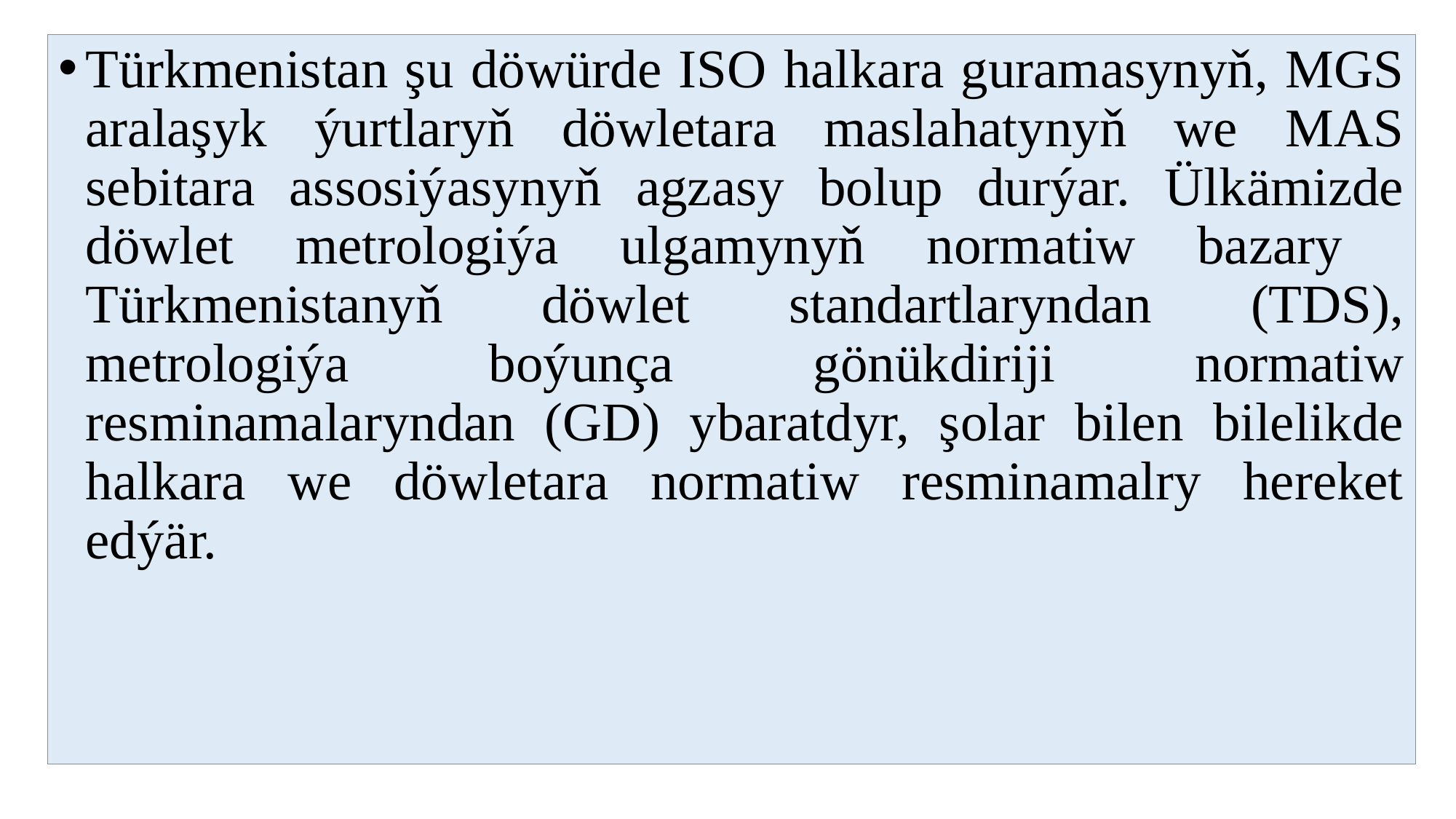

Türkmenistan şu döwürde ISO halkara guramasynyň, MGS aralaşyk ýurtlaryň döwletara maslahatynyň we MAS sebitara assosiýasynyň agzasy bolup durýar. Ülkämizde döwlet metrologiýa ulgamynyň normatiw bazary  Türkmenistanyň döwlet standartlaryndan (TDS), metrologiýa boýunça gönükdiriji normatiw resminamalaryndan (GD) ybaratdyr, şolar bilen bilelikde halkara we döwletara normatiw resminamalry hereket edýär.